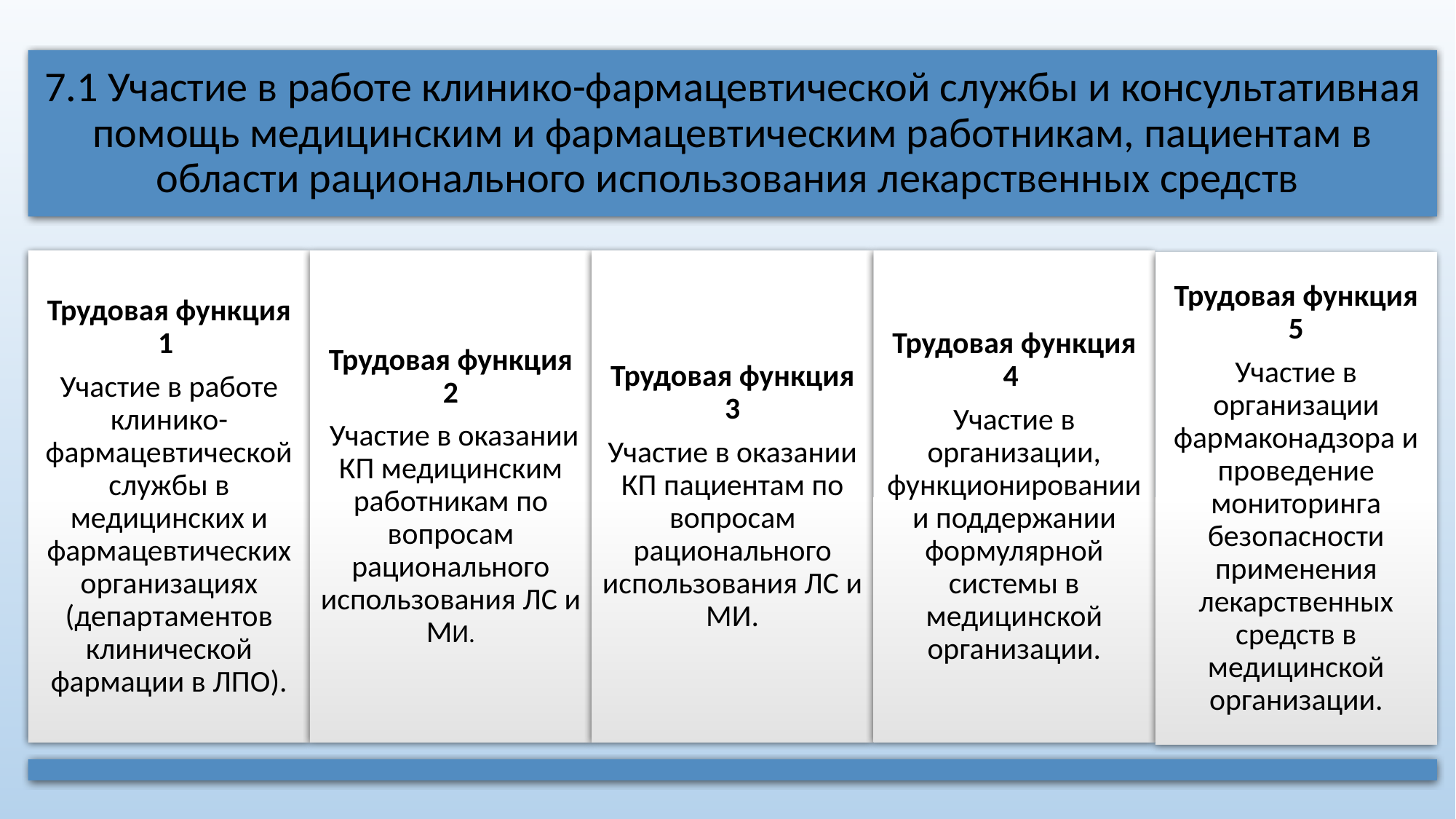

7.1 Участие в работе клинико-фармацевтической службы и консультативная помощь медицинским и фармацевтическим работникам, пациентам в области рационального использования лекарственных средств
Трудовая функция 1
Участие в работе клинико-фармацевтической службы в медицинских и фармацевтических организациях (департаментов клинической фармации в ЛПО).
Трудовая функция 2
 Участие в оказании КП медицинским работникам по вопросам рационального использования ЛС и МИ.
Трудовая функция 3
Участие в оказании КП пациентам по вопросам рационального использования ЛС и МИ.
Трудовая функция 4
Участие в организации, функционировании и поддержании формулярной системы в медицинской организации.
Трудовая функция 5
Участие в организации фармаконадзора и проведение мониторинга безопасности применения лекарственных средств в медицинской организации.
#